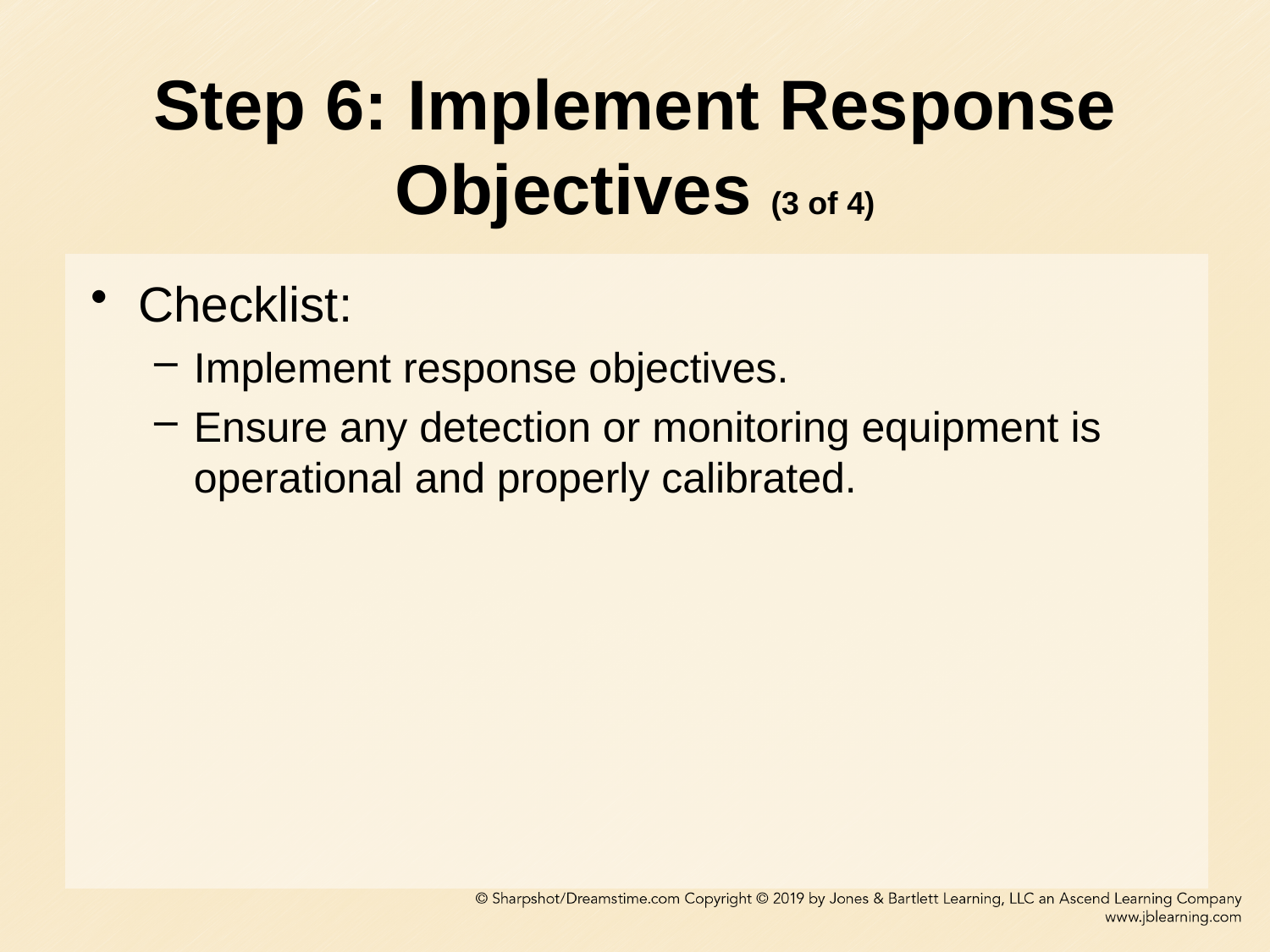

# Step 6: Implement Response Objectives (3 of 4)
Checklist:
Implement response objectives.
Ensure any detection or monitoring equipment is operational and properly calibrated.